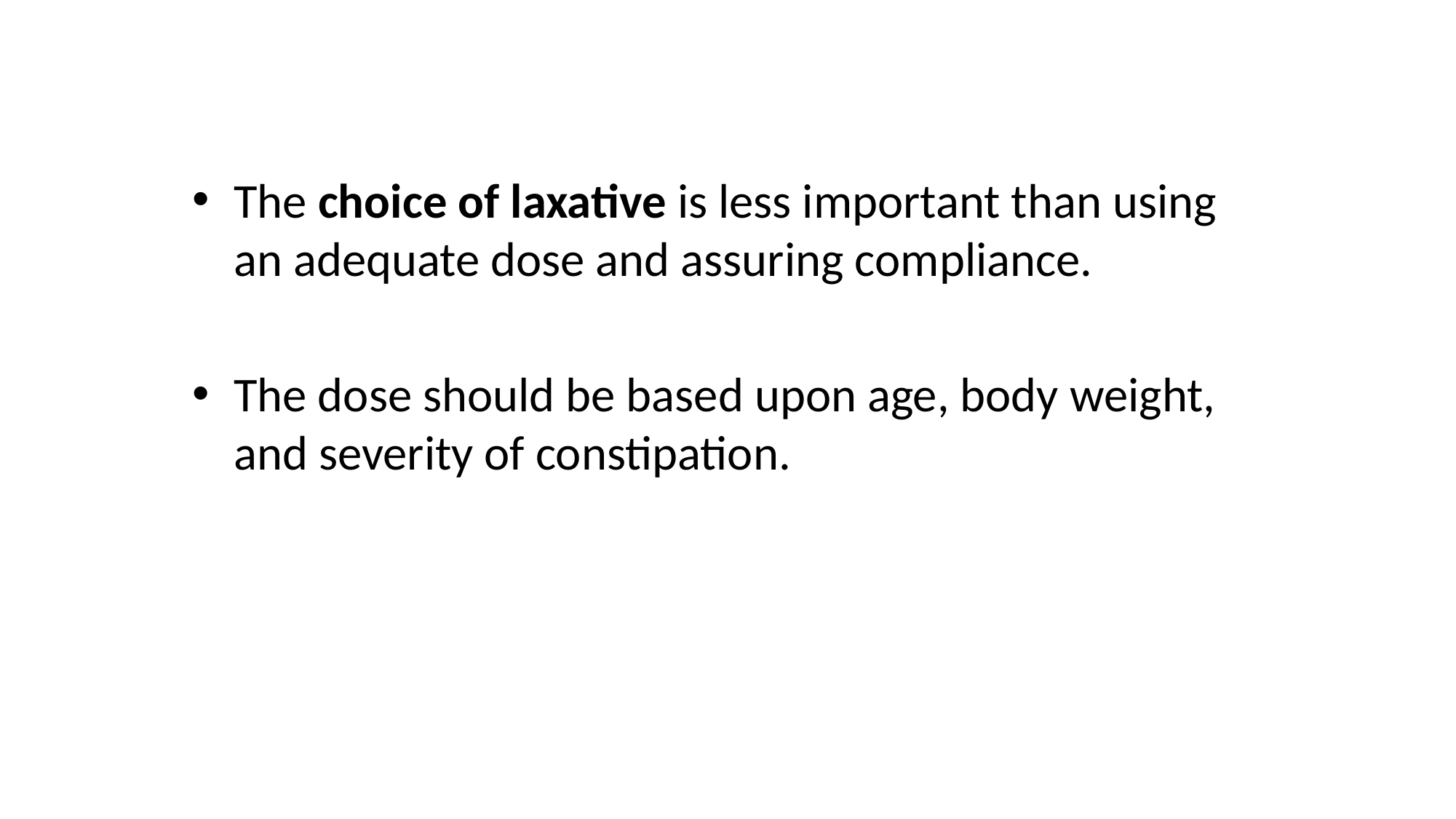

The choice of laxative is less important than using an adequate dose and assuring compliance.

The dose should be based upon age, body weight, and severity of constipation.